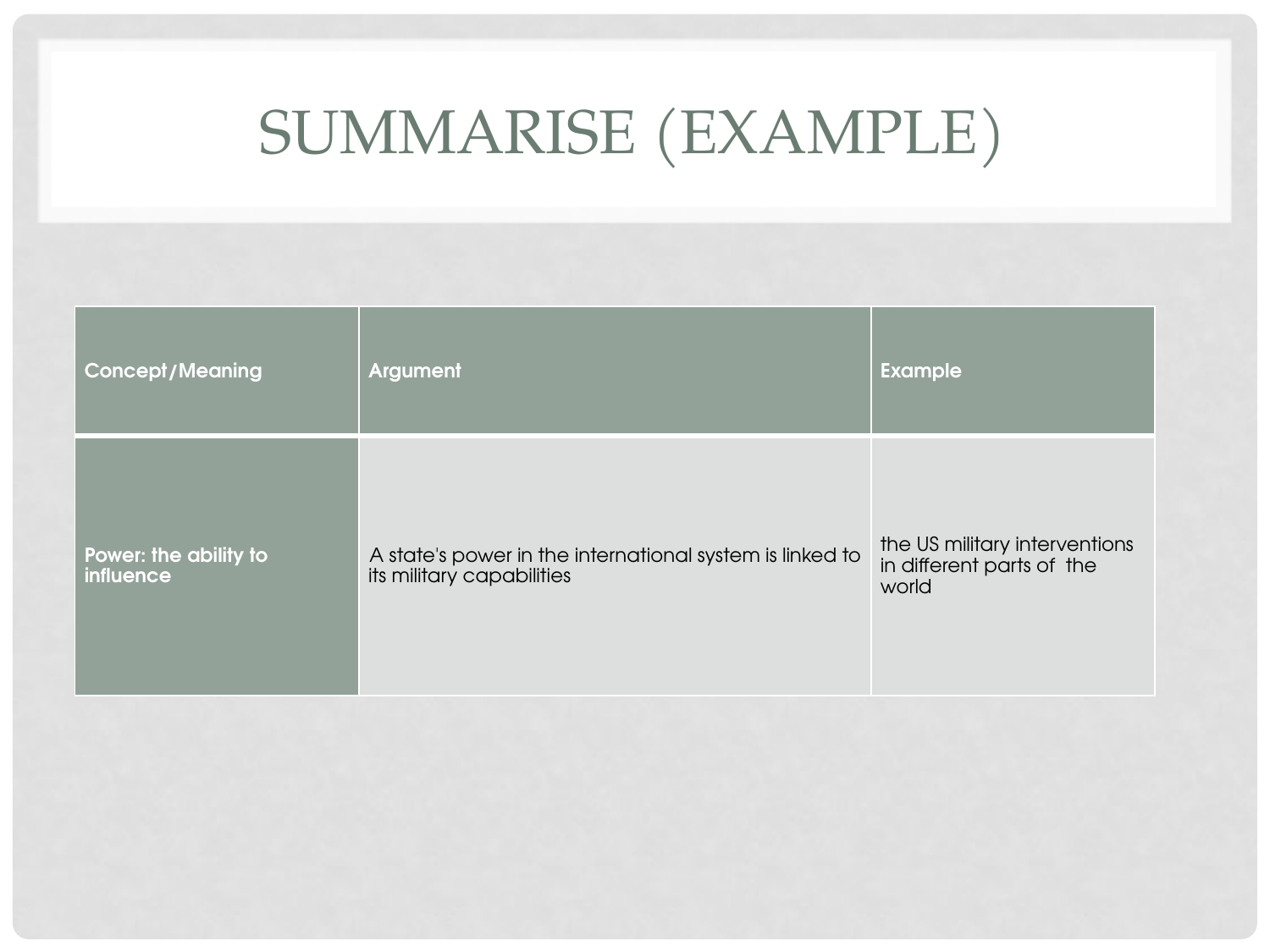

# Summarise (example)
| Concept/Meaning | Argument | Example |
| --- | --- | --- |
| Power: the ability to influence | A state's power in the international system is linked to its military capabilities | the US military interventions in different parts of the world |